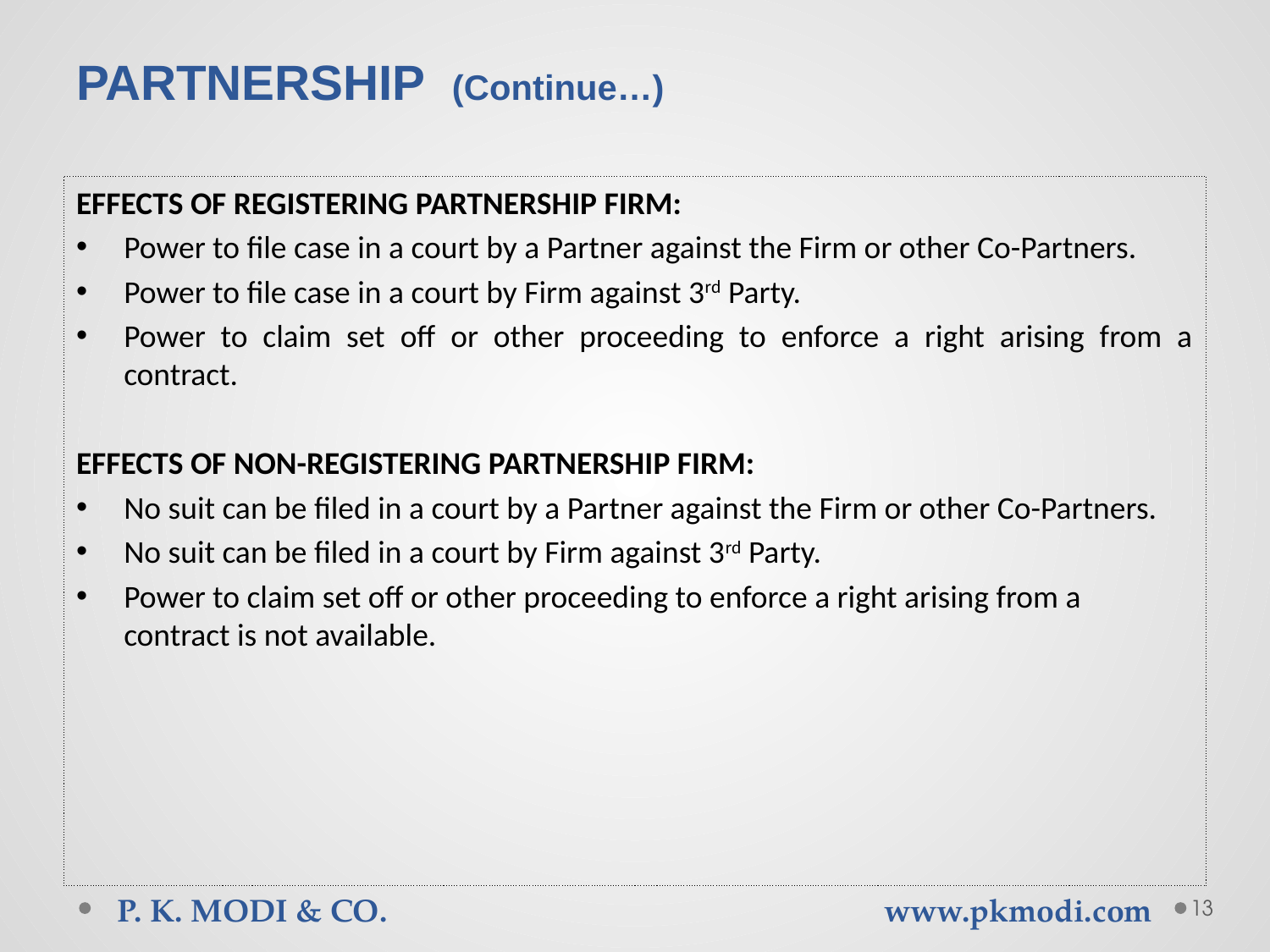

# PARTNERSHIP  (Continue…)
EFFECTS OF REGISTERING PARTNERSHIP FIRM:
Power to file case in a court by a Partner against the Firm or other Co-Partners.
Power to file case in a court by Firm against 3rd Party.
Power to claim set off or other proceeding to enforce a right arising from a contract.

EFFECTS OF NON-REGISTERING PARTNERSHIP FIRM:
No suit can be filed in a court by a Partner against the Firm or other Co-Partners.
No suit can be filed in a court by Firm against 3rd Party.
Power to claim set off or other proceeding to enforce a right arising from a contract is not available.

13
P. K. MODI & CO.
www.pkmodi.com